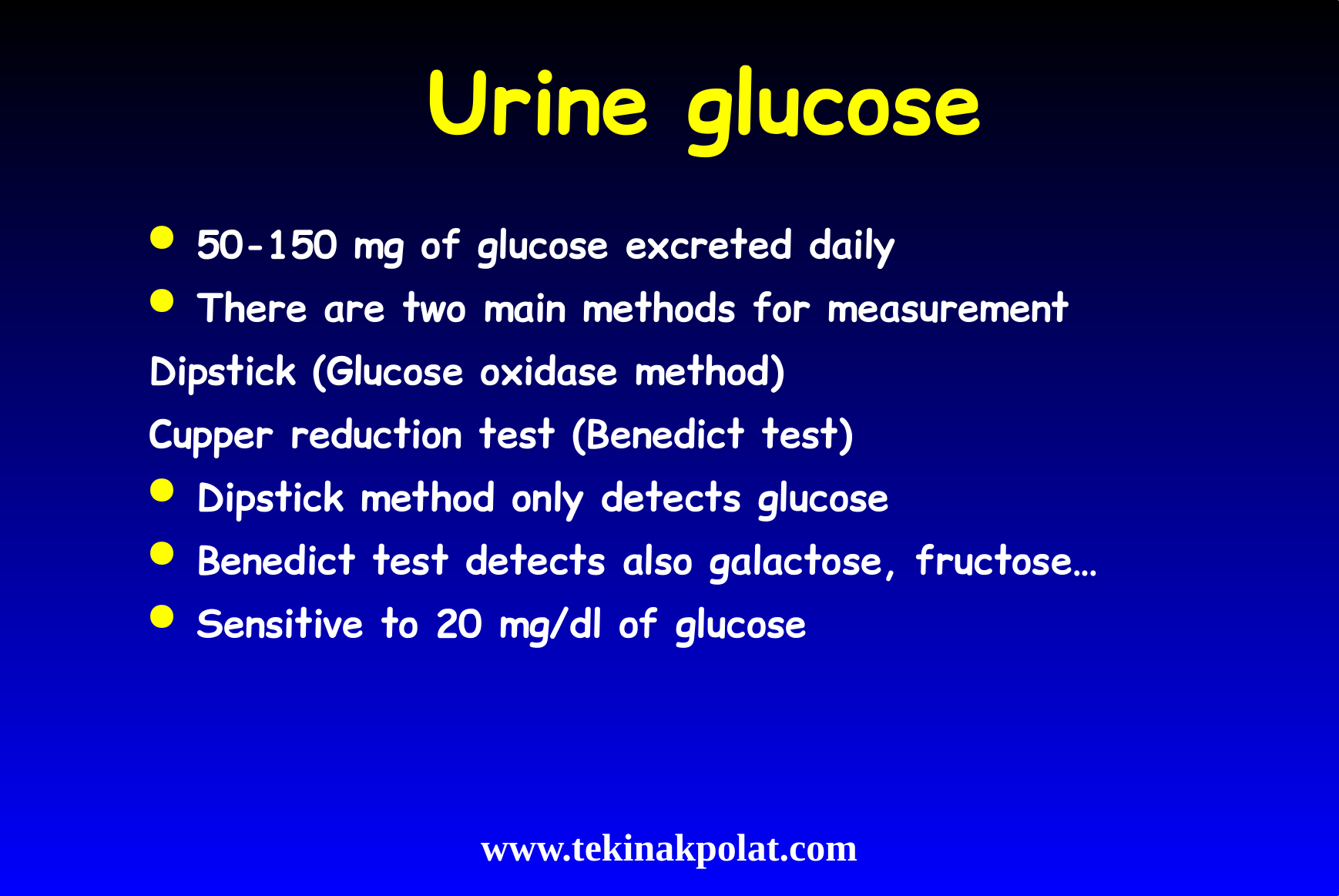

# Urine glucose
50-150 mg of glucose excreted daily
There are two main methods for measurement
Dipstick (Glucose oxidase method)
Cupper reduction test (Benedict test)
Dipstick method only detects glucose
Benedict test detects also galactose, fructose…
Sensitive to 20 mg/dl of glucose
www.tekinakpolat.com